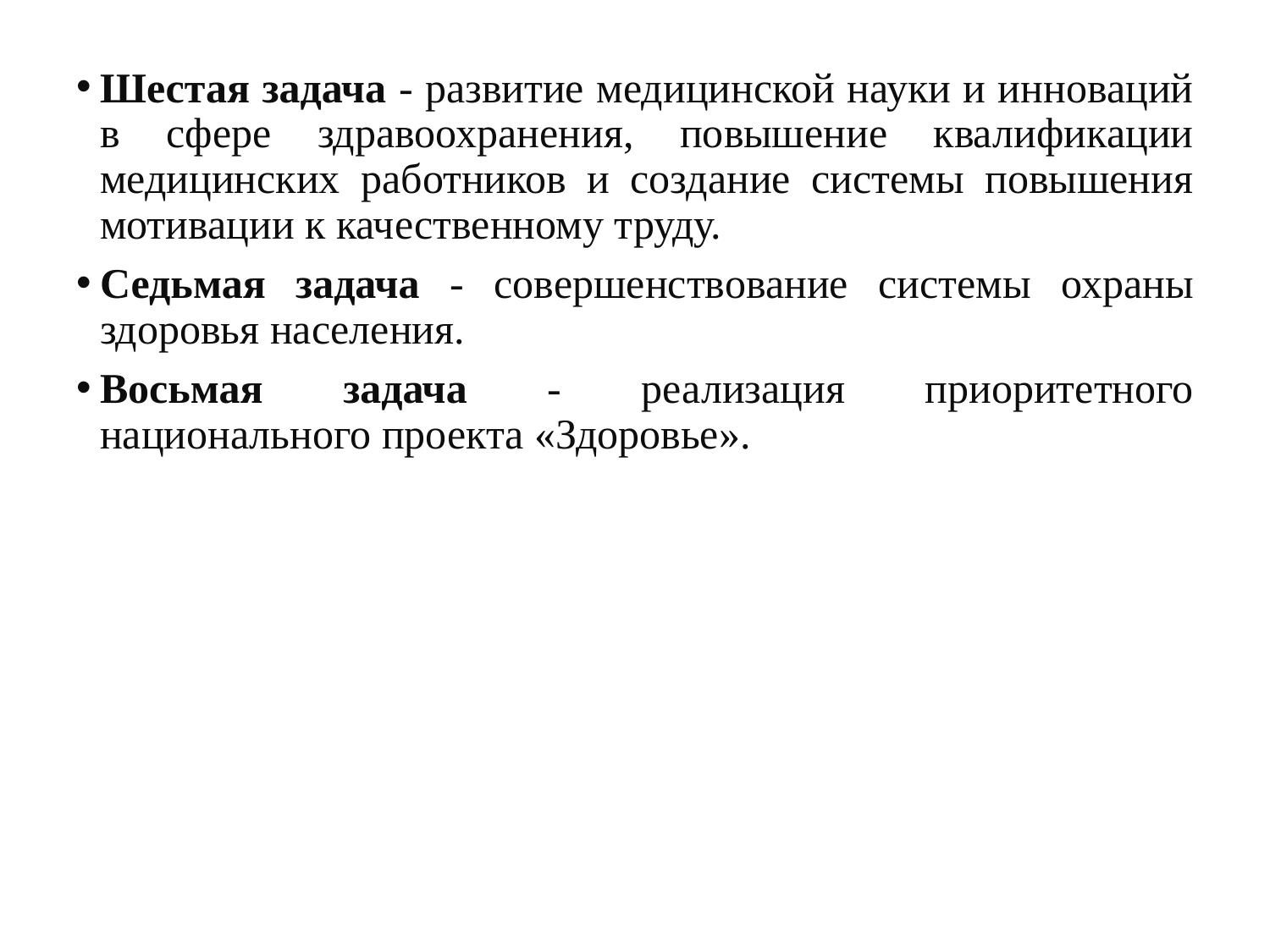

Шестая задача - развитие медицинской науки и инноваций в сфере здравоохранения, повышение квалификации медицинских работников и создание системы повышения мотивации к качественному труду.
Седьмая задача - совершенствование системы охраны здоровья населения.
Восьмая задача - реализация приоритетного национального проекта «Здоровье».